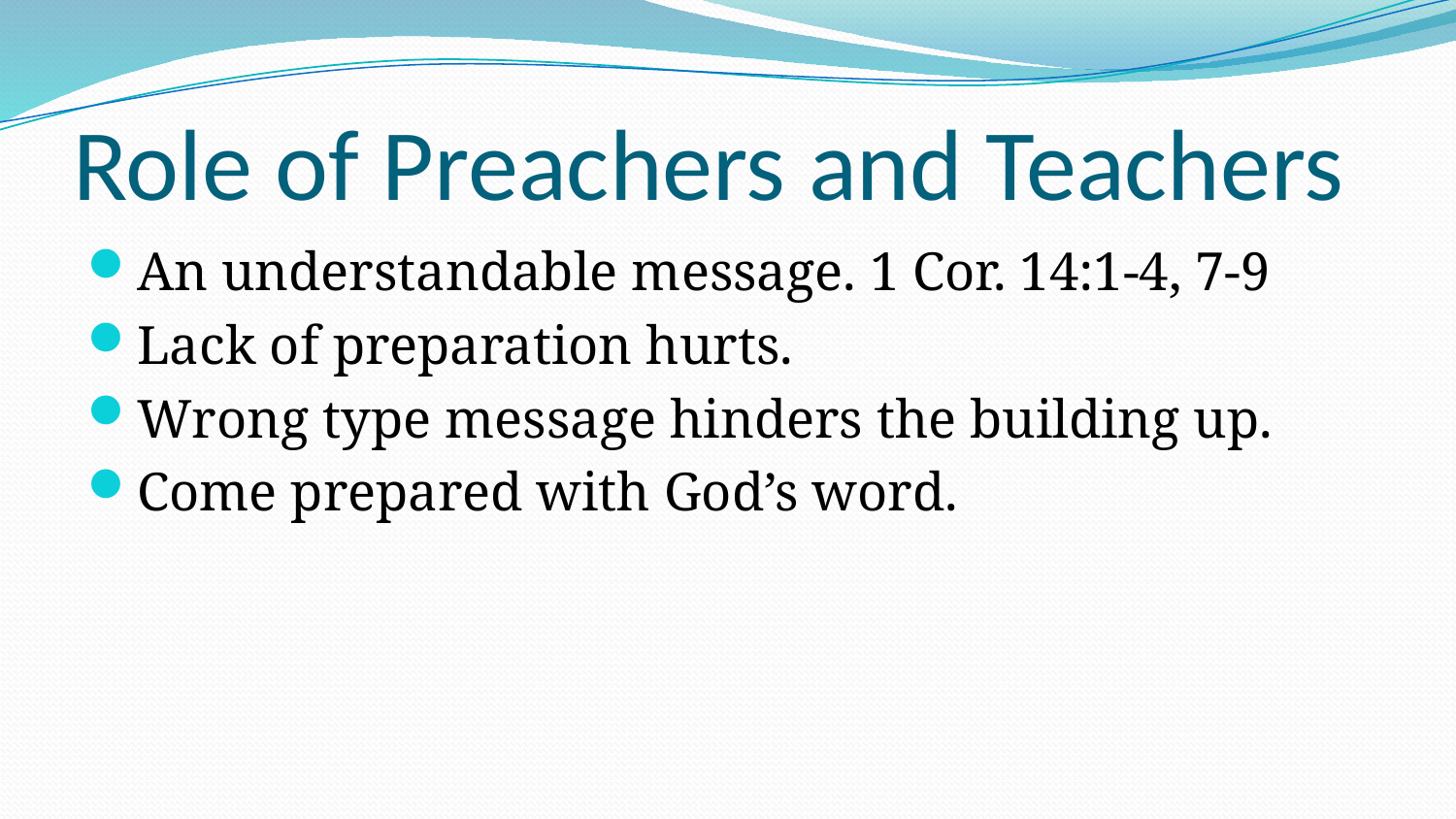

# Role of Preachers and Teachers
An understandable message. 1 Cor. 14:1-4, 7-9
Lack of preparation hurts.
Wrong type message hinders the building up.
Come prepared with God’s word.